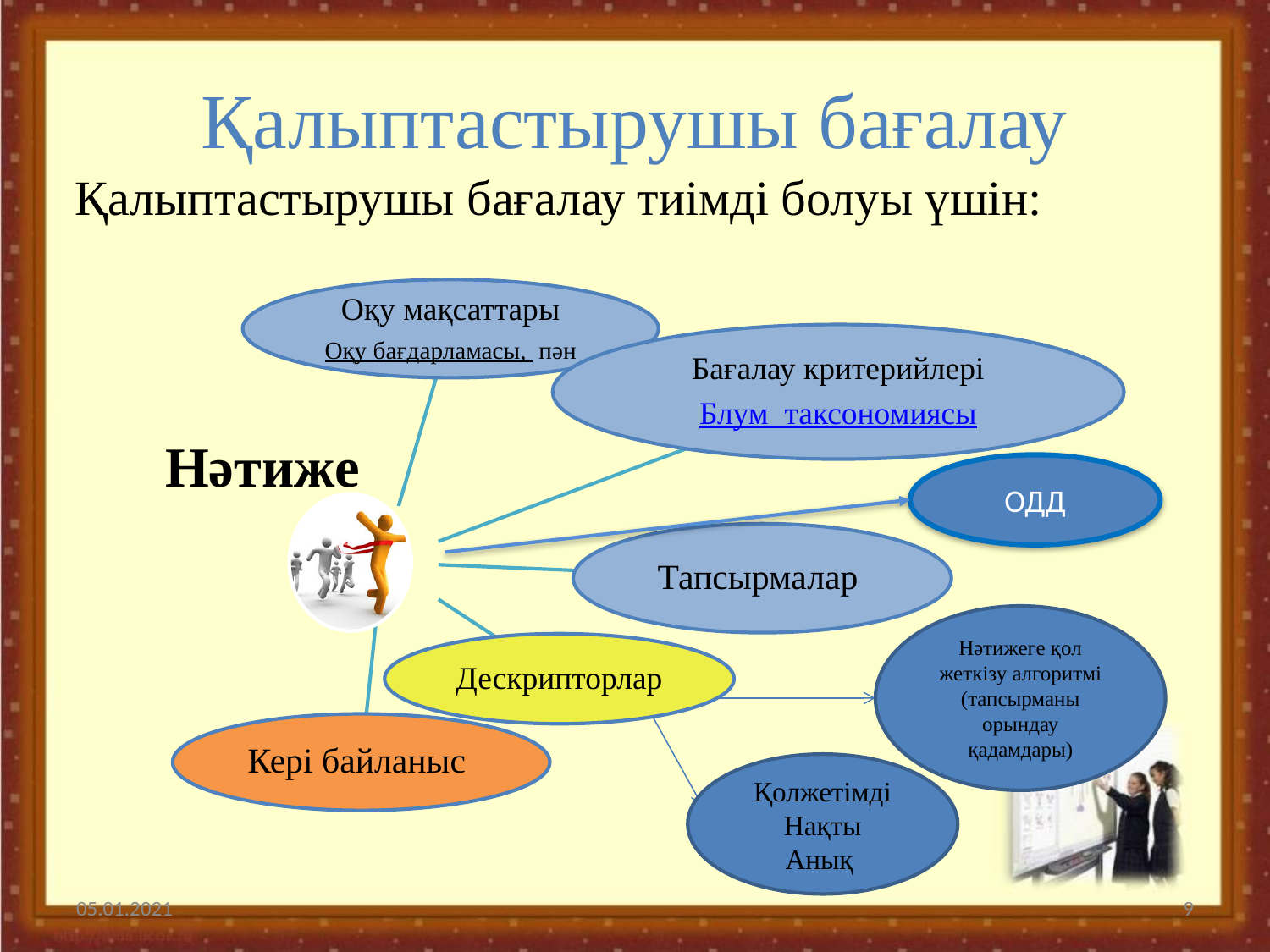

# Қалыптастырушы бағалау
Қалыптастырушы бағалау тиімді болуы үшін:

Оқу мақсаттары
Оқу бағдарламасы,  пән
Бағалау критерийлері
Блум  таксономиясы
Тапсырмалар
Дескрипторлар
Кері байланыс
Нәтиже
ОДД
Нәтижеге қол жеткізу алгоритмі (тапсырманы орындау қадамдары)
Қолжетімді
Нақты
Анық
05.01.2021
9